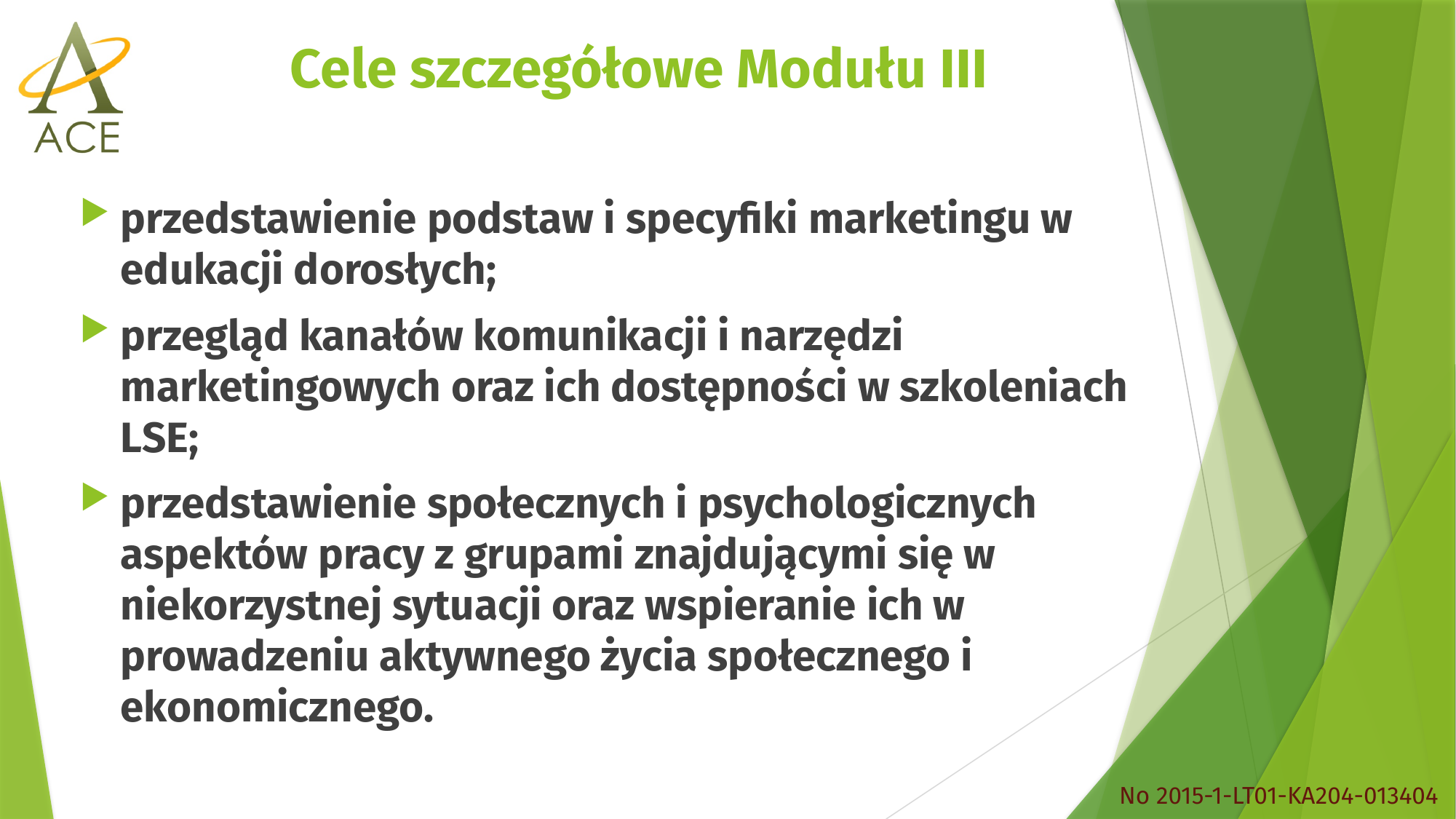

# Cele szczegółowe Modułu III
przedstawienie podstaw i specyfiki marketingu w edukacji dorosłych;
przegląd kanałów komunikacji i narzędzi marketingowych oraz ich dostępności w szkoleniach LSE;
przedstawienie społecznych i psychologicznych aspektów pracy z grupami znajdującymi się w niekorzystnej sytuacji oraz wspieranie ich w prowadzeniu aktywnego życia społecznego i ekonomicznego.